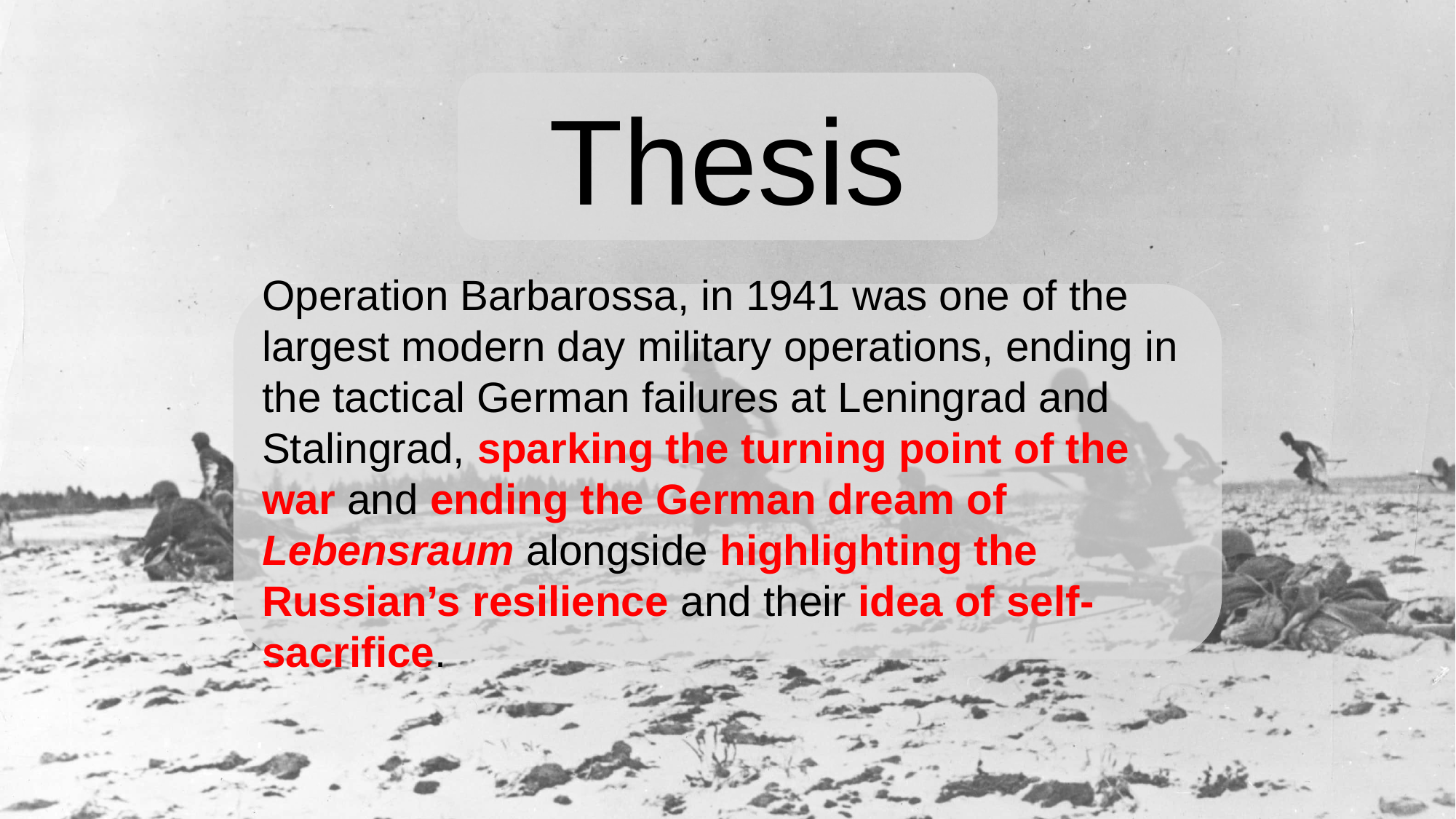

Thesis
Operation Barbarossa, in 1941 was one of the largest modern day military operations, ending in the tactical German failures at Leningrad and Stalingrad, sparking the turning point of the war and ending the German dream of Lebensraum alongside highlighting the Russian’s resilience and their idea of self-sacrifice.